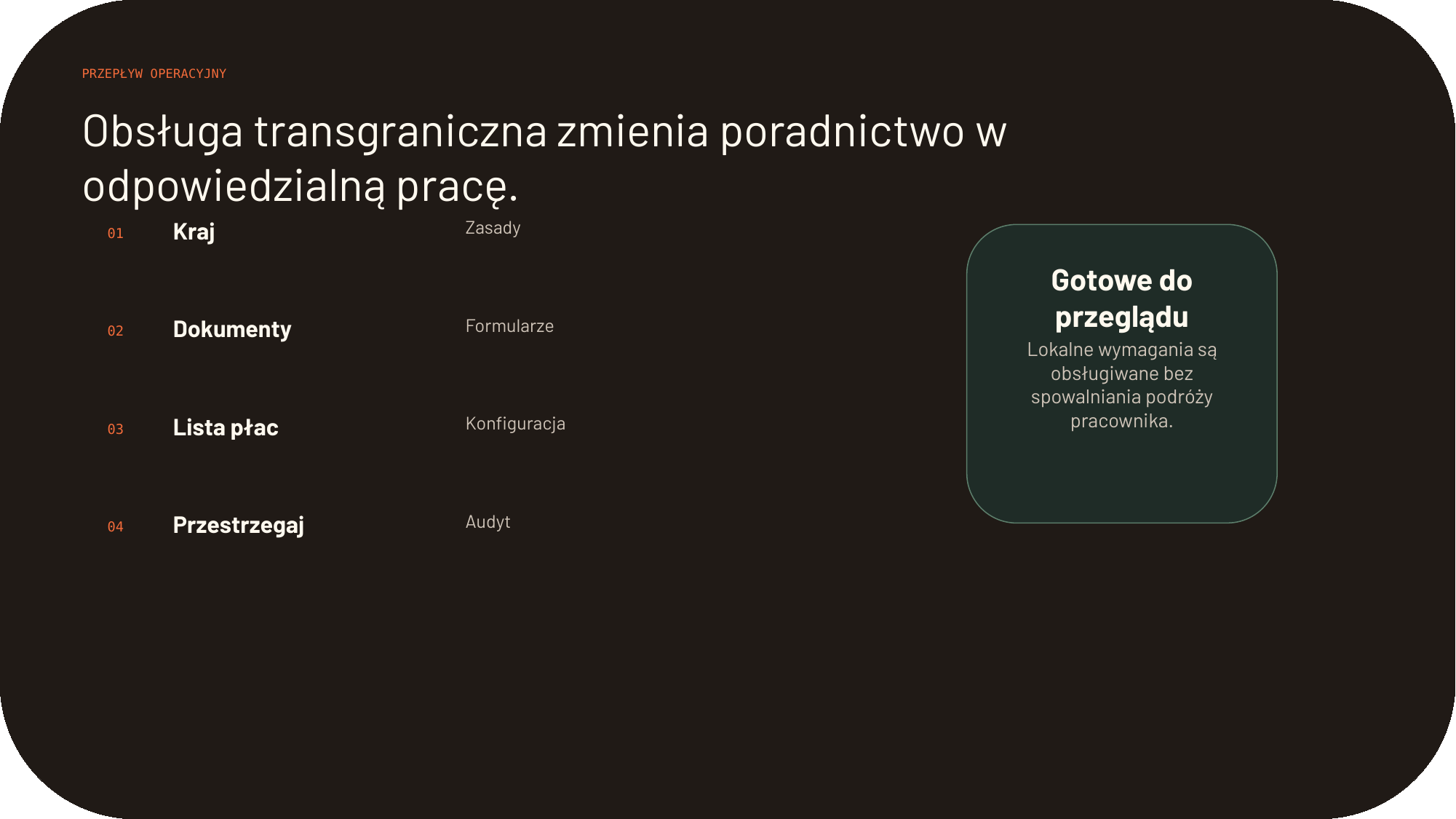

PRZEPŁYW OPERACYJNY
Obsługa transgraniczna zmienia poradnictwo w odpowiedzialną pracę.
Kraj
Zasady
01

Gotowe do przeglądu
Dokumenty
Formularze
02
Lokalne wymagania są obsługiwane bez spowalniania podróży pracownika.
Lista płac
Konfiguracja
03
Przestrzegaj
Audyt
04